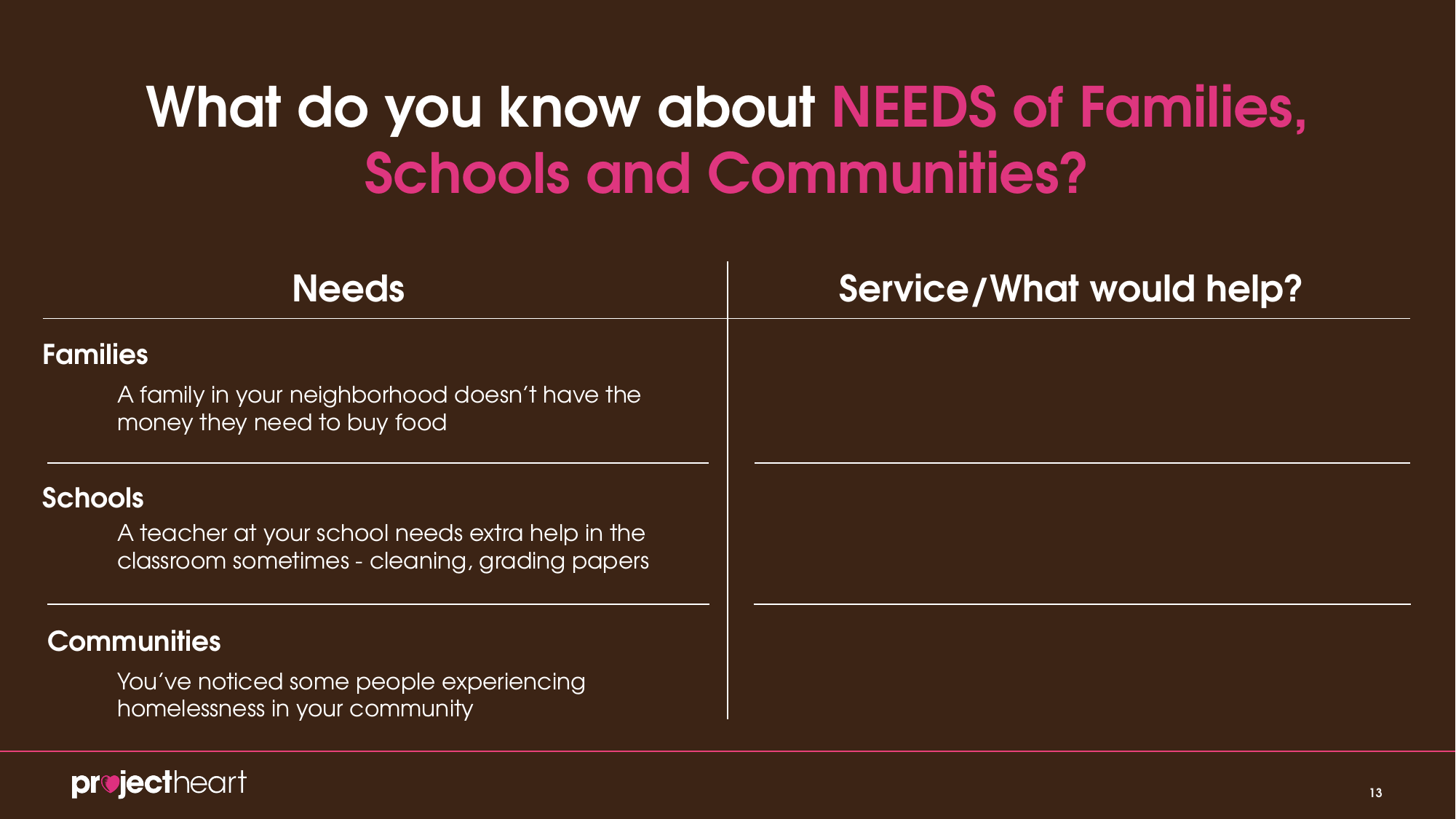

# What do you know about NEEDS of Families, Schools and Communities?
Needs
Service/What would help?
Families
A family in your neighborhood doesn’t have the money they need to buy food
Schools
A teacher at your school needs extra help in the classroom sometimes - cleaning, grading papers
Communities
You’ve noticed some people experiencing homelessness in your community
13